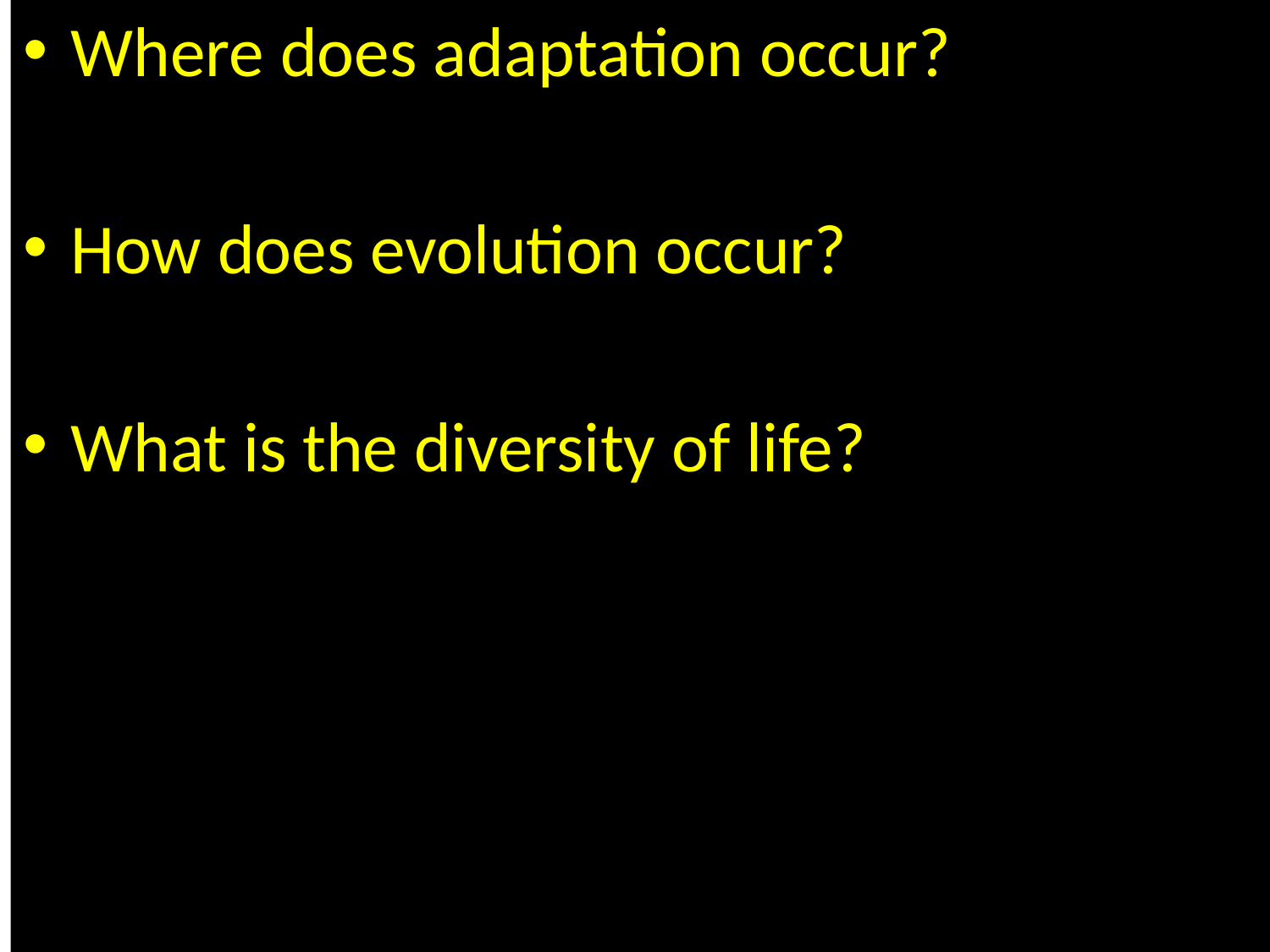

Where does adaptation occur?

How does evolution occur?

What is the diversity of life?

#